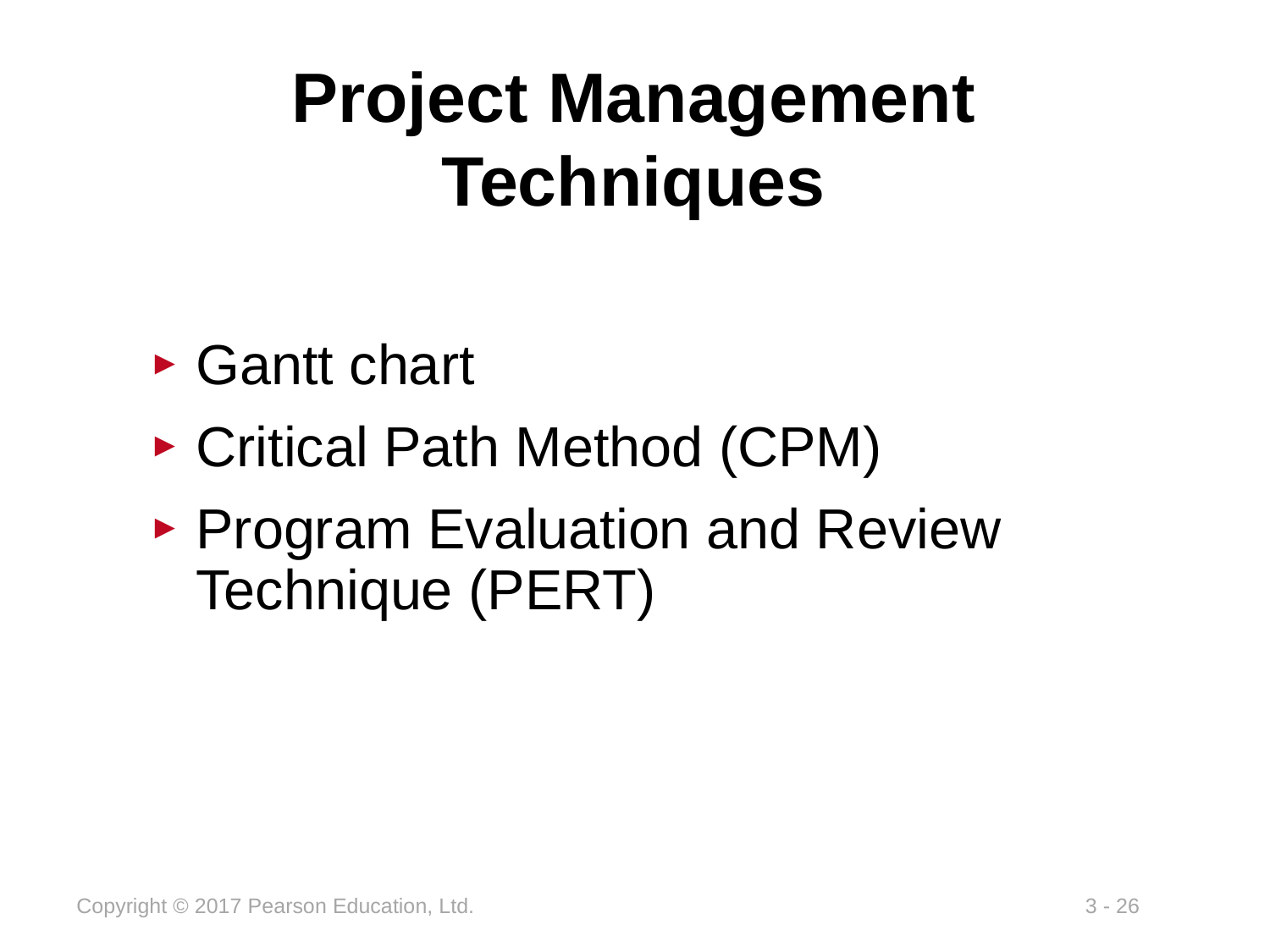

# Project Management Techniques
Gantt chart
Critical Path Method (CPM)
Program Evaluation and Review Technique (PERT)